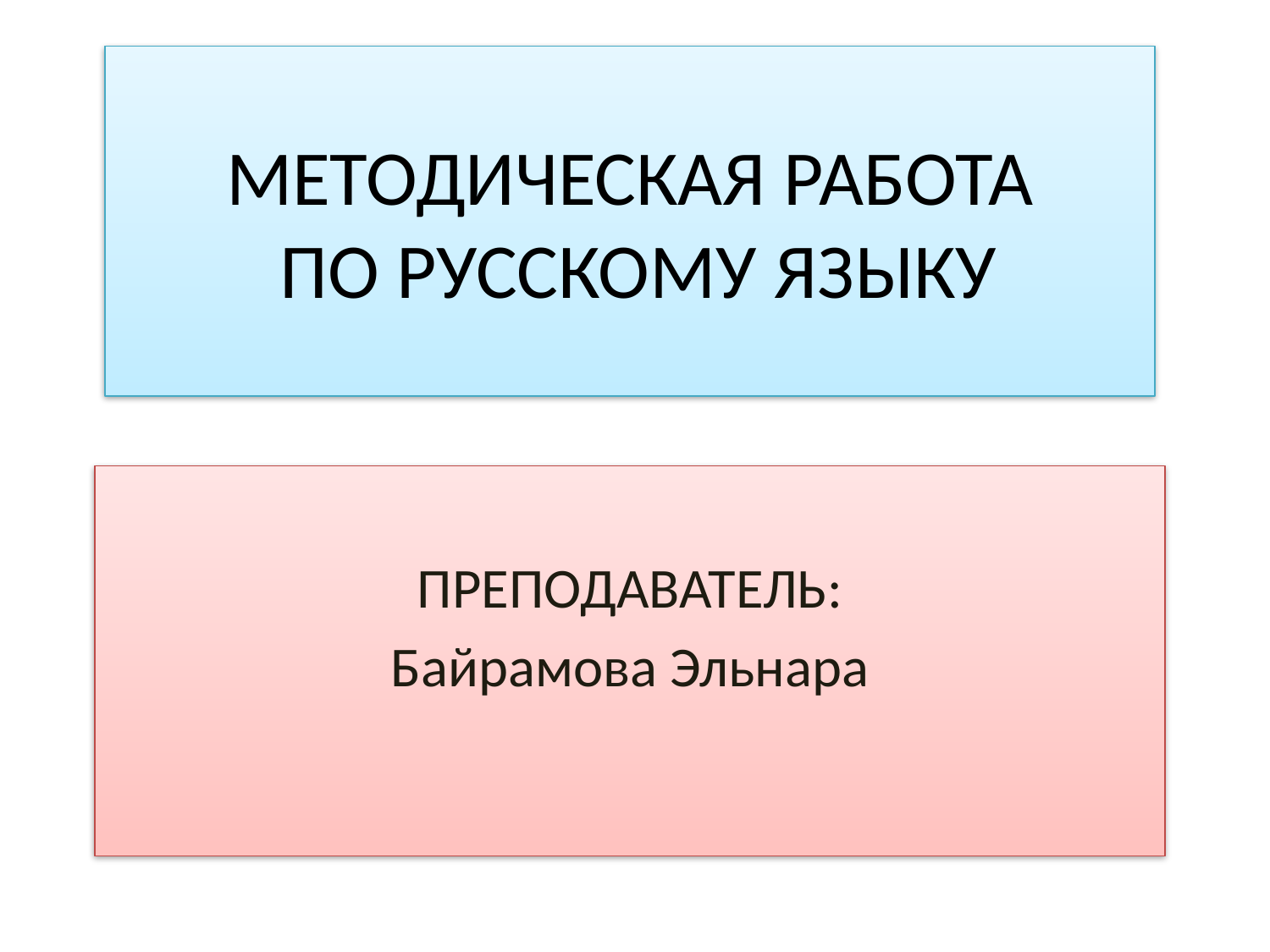

# МЕТОДИЧЕСКАЯ РАБОТА ПО РУССКОМУ ЯЗЫКУ

ПРЕПОДАВАТЕЛЬ:
Байрамова Эльнара